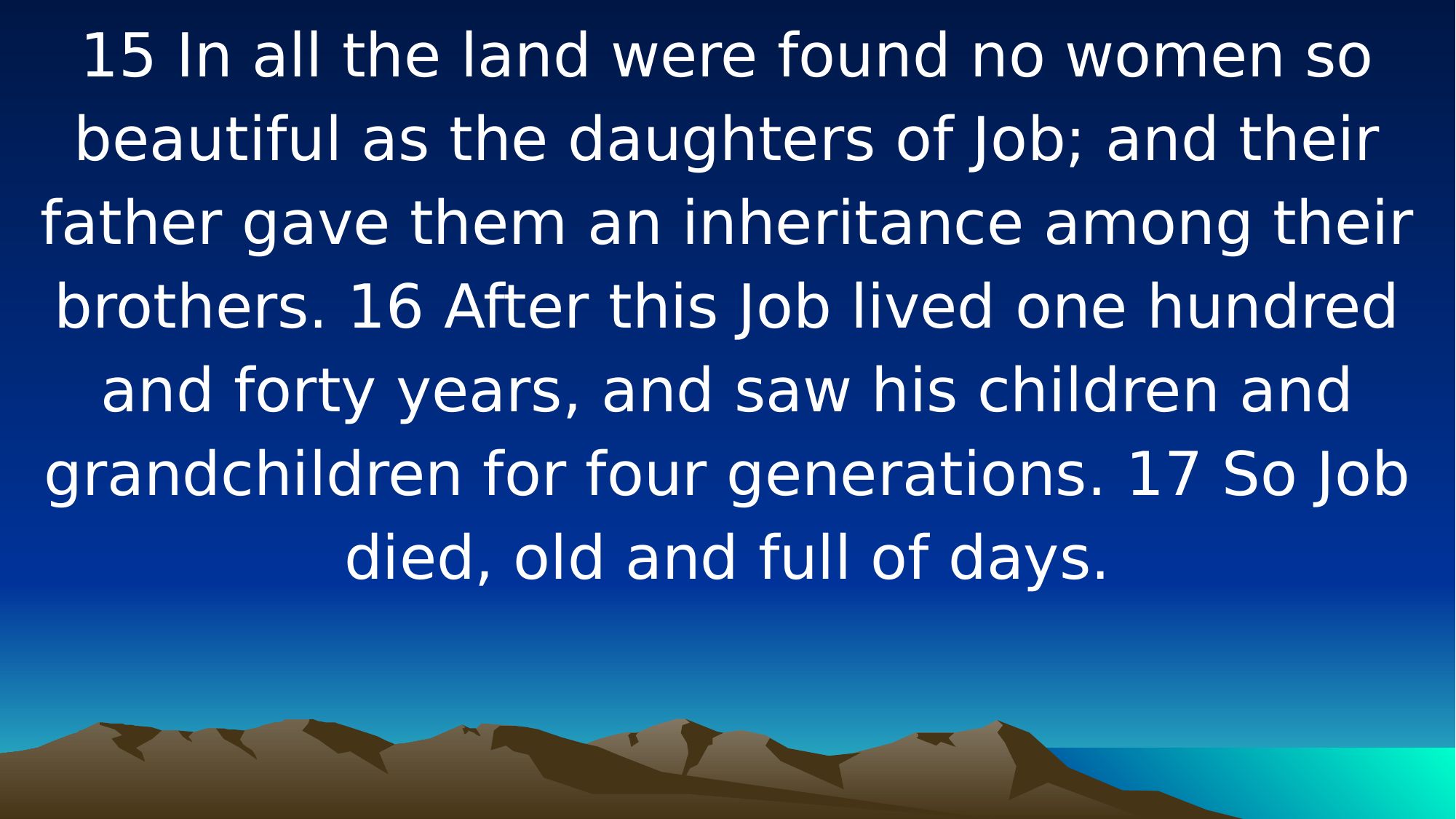

15 In all the land were found no women so beautiful as the daughters of Job; and their father gave them an inheritance among their brothers. 16 After this Job lived one hundred and forty years, and saw his children and grandchildren for four generations. 17 So Job died, old and full of days.